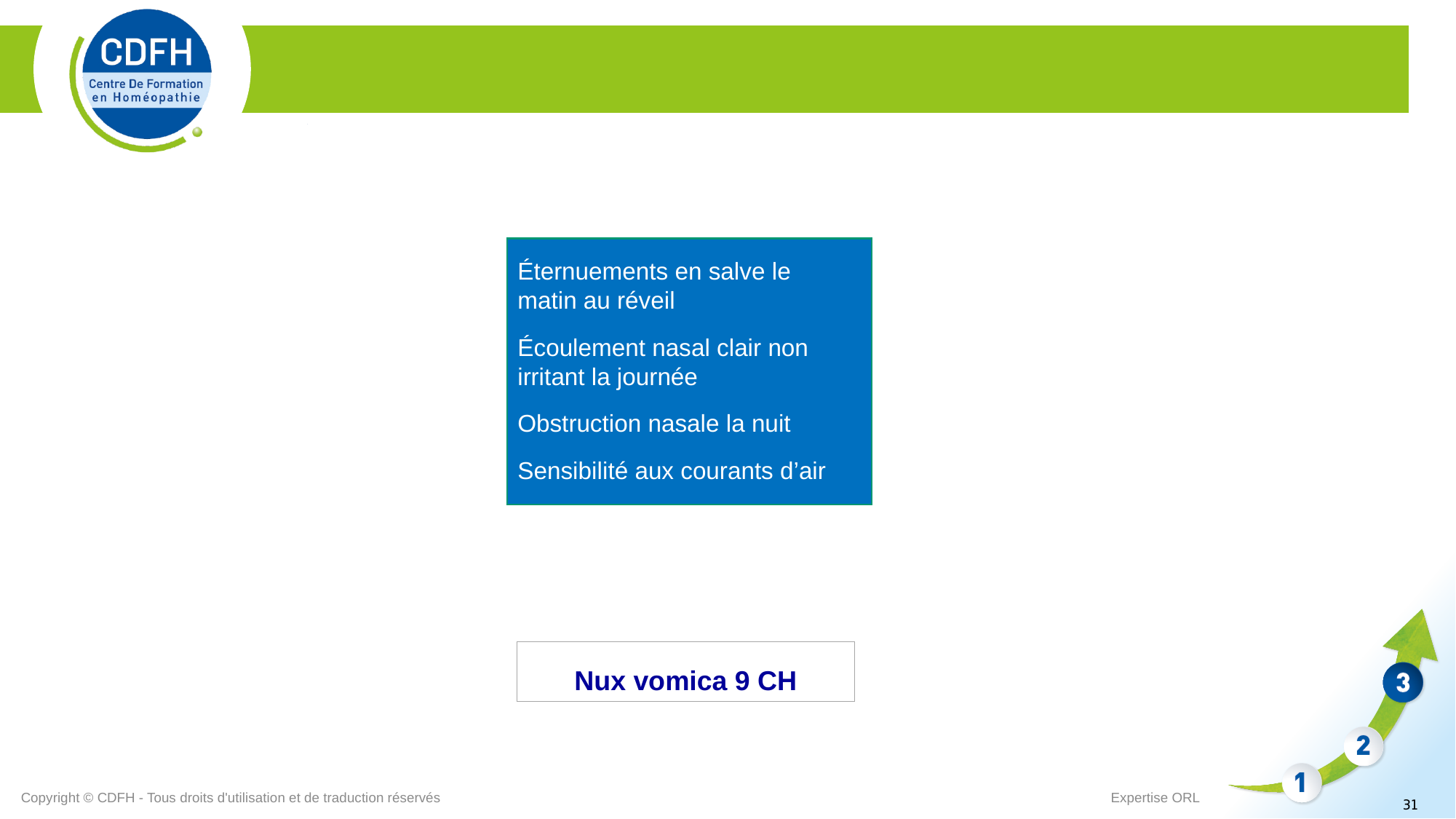

Éternuements en salve le matin au réveil
Écoulement nasal clair non irritant la journée
Obstruction nasale la nuit
Sensibilité aux courants d’air
Nux vomica 9 CH